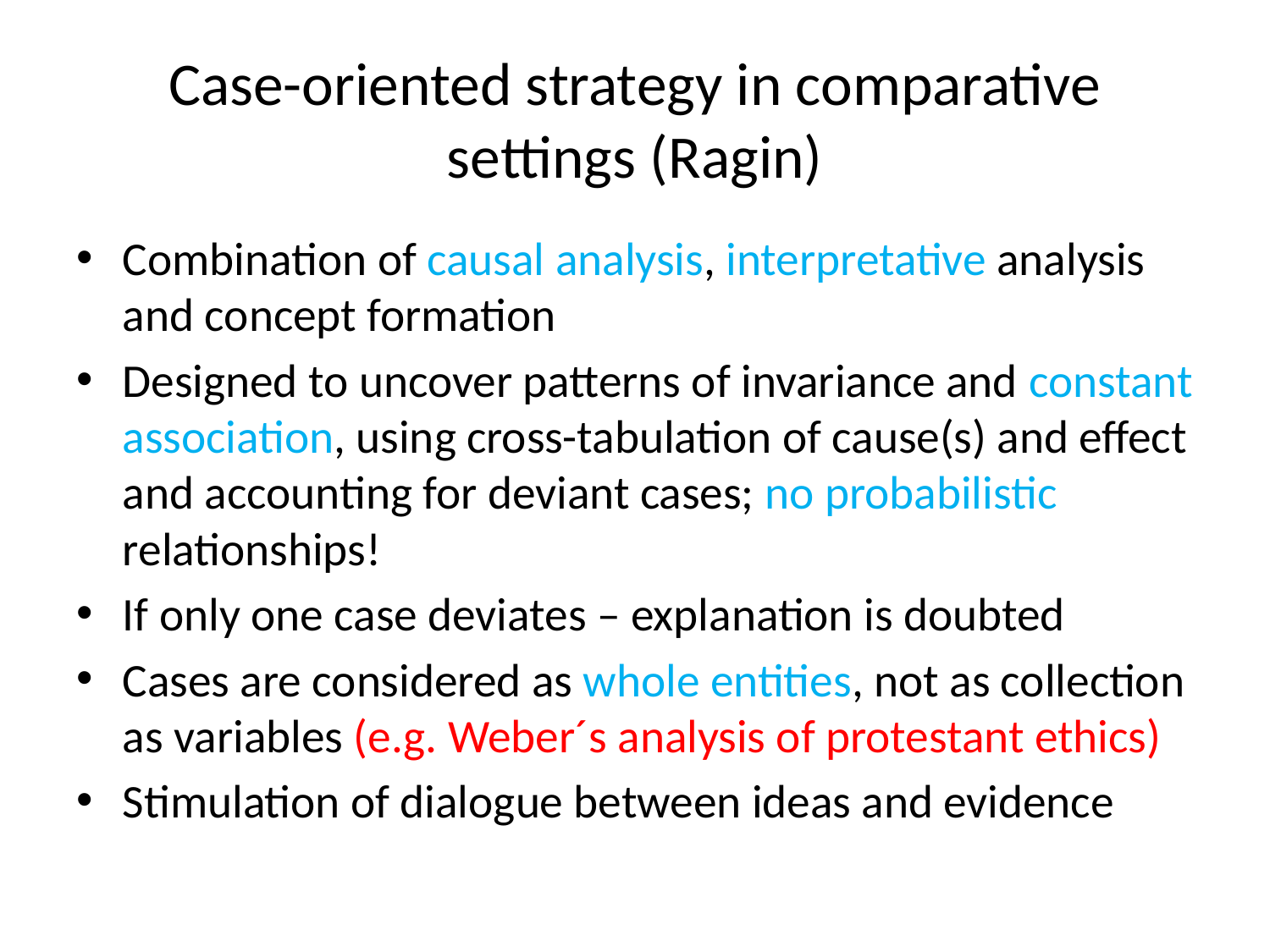

# Case-oriented strategy in comparative settings (Ragin)
Combination of causal analysis, interpretative analysis and concept formation
Designed to uncover patterns of invariance and constant association, using cross-tabulation of cause(s) and effect and accounting for deviant cases; no probabilistic relationships!
If only one case deviates – explanation is doubted
Cases are considered as whole entities, not as collection as variables (e.g. Weber´s analysis of protestant ethics)
Stimulation of dialogue between ideas and evidence